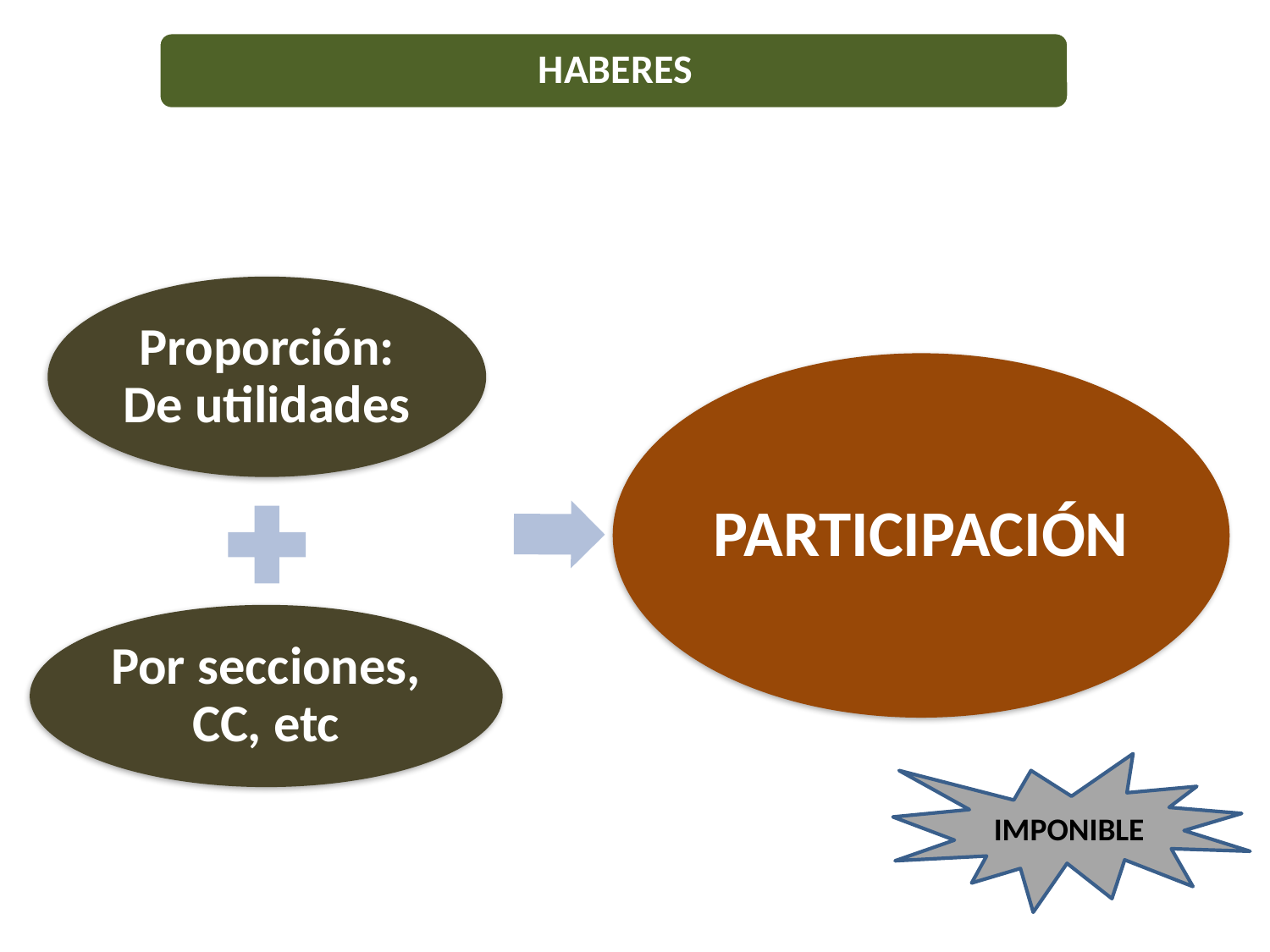

HABERES
Proporción: De utilidades

Por secciones, CC, etc

PARTICIPACIÓN
IMPONIBLE